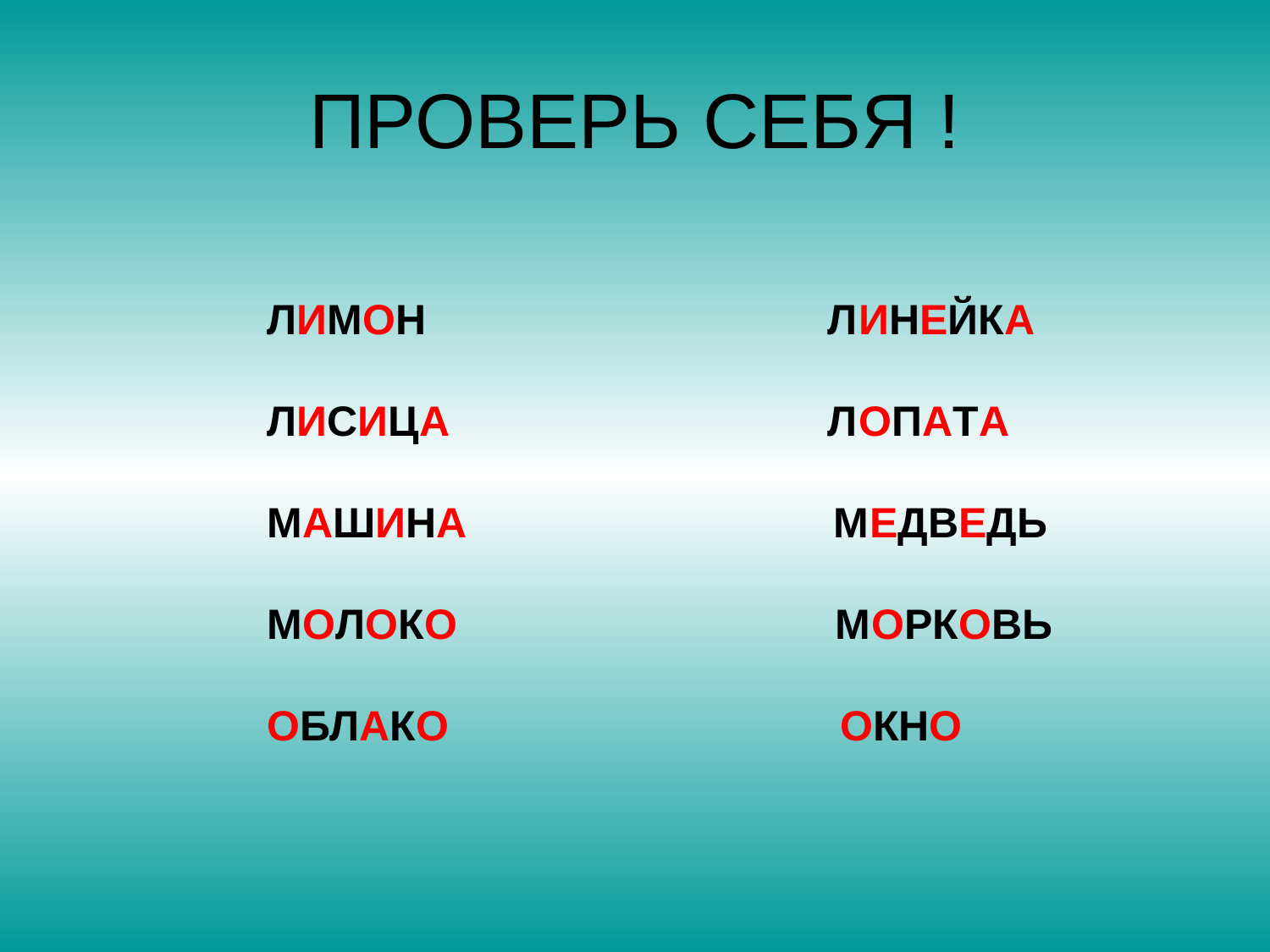

# ПРОВЕРЬ СЕБЯ !
ЛИМОН                                  ЛИНЕЙКА

ЛИСИЦА                                ЛОПАТА

МАШИНА                               МЕДВЕДЬ

МОЛОКО                                МОРКОВЬ

ОБЛАКО                                 ОКНО